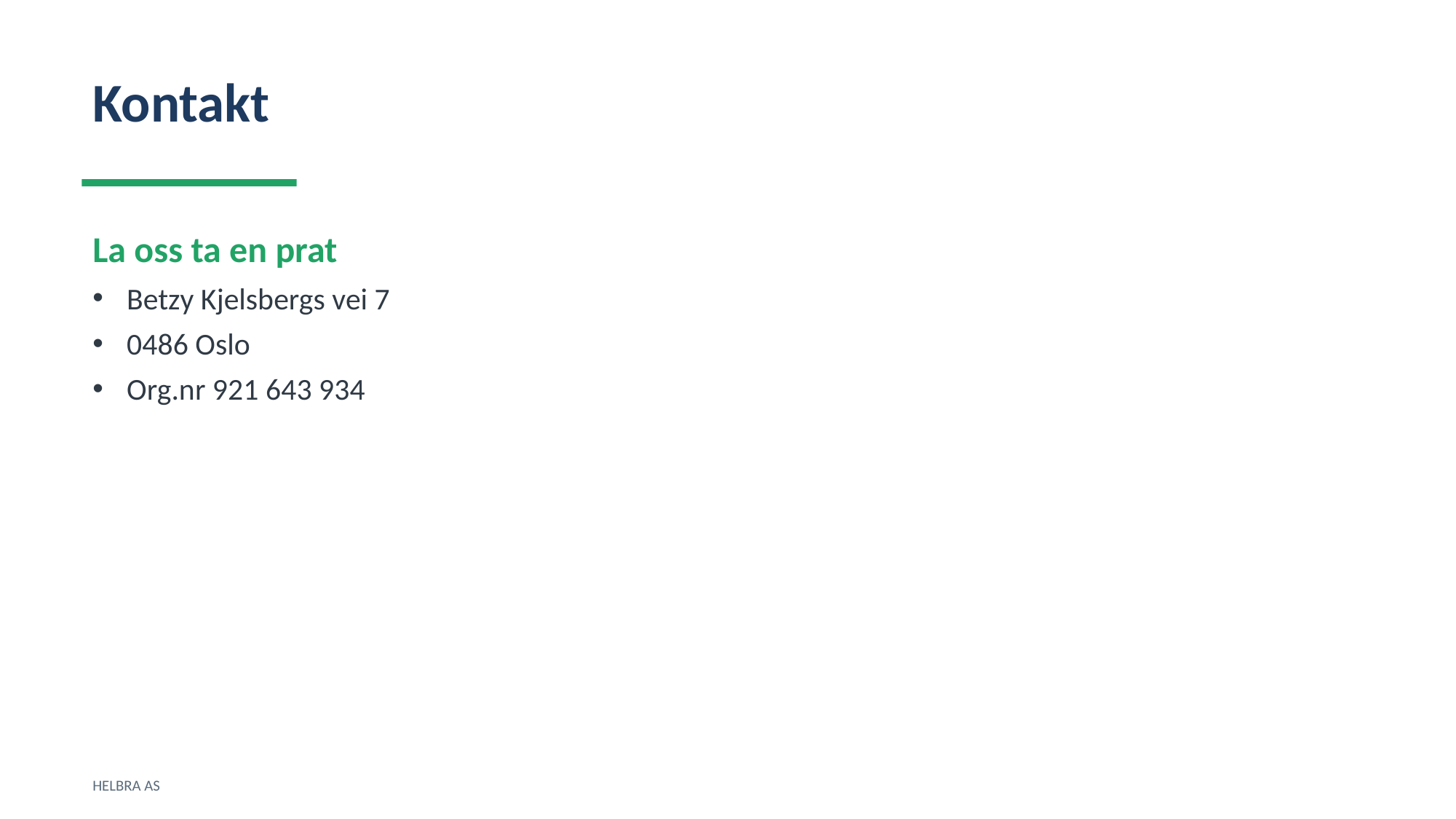

Kontakt

La oss ta en prat
Betzy Kjelsbergs vei 7
0486 Oslo
Org.nr 921 643 934
HELBRA AS